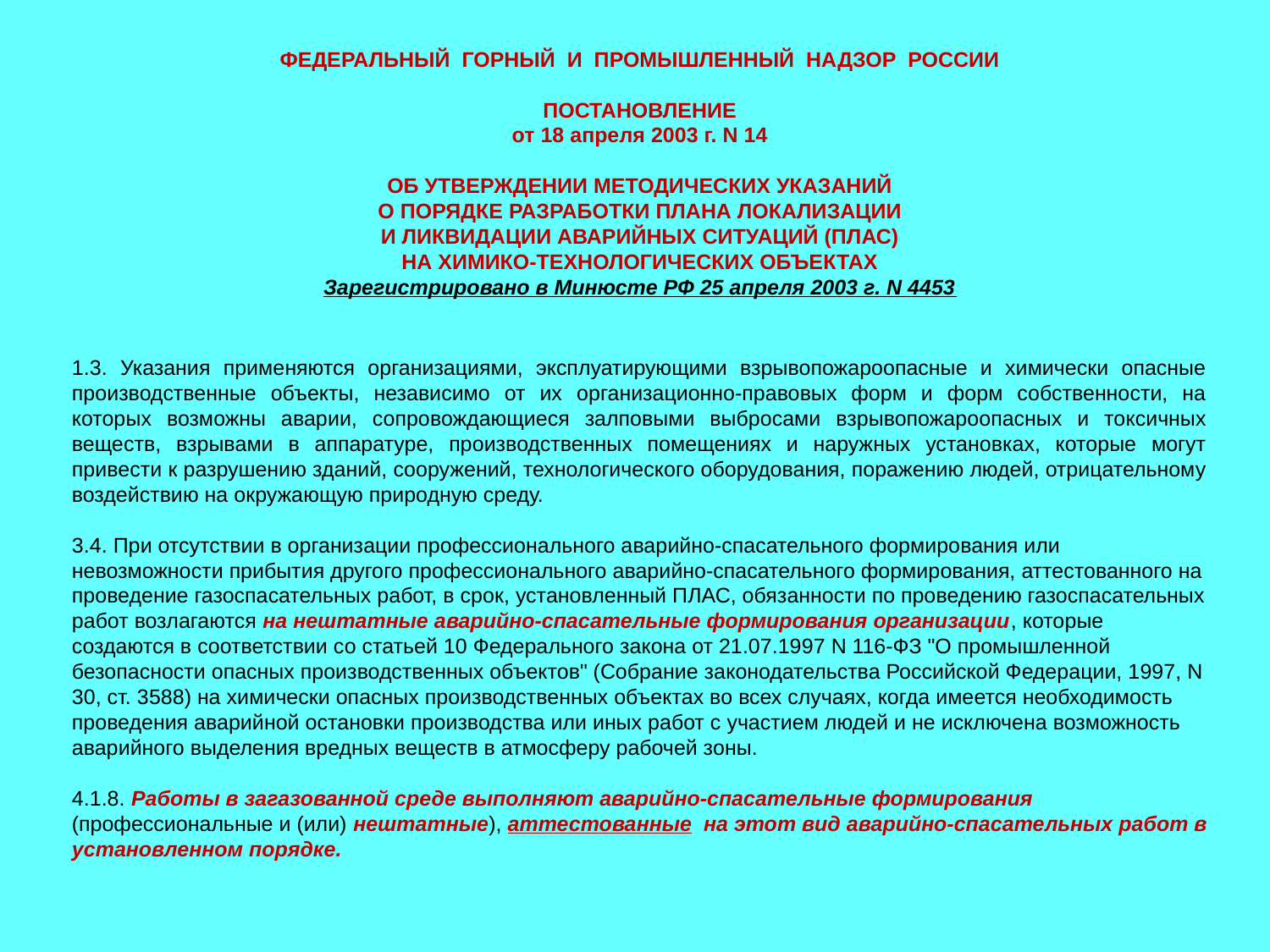

ФЕДЕРАЛЬНЫЙ  ГОРНЫЙ  И  ПРОМЫШЛЕННЫЙ  НАДЗОР  РОССИИ

ПОСТАНОВЛЕНИЕ
от 18 апреля 2003 г. N 14

ОБ УТВЕРЖДЕНИИ МЕТОДИЧЕСКИХ УКАЗАНИЙ
О ПОРЯДКЕ РАЗРАБОТКИ ПЛАНА ЛОКАЛИЗАЦИИ
И ЛИКВИДАЦИИ АВАРИЙНЫХ СИТУАЦИЙ (ПЛАС)
НА ХИМИКО-ТЕХНОЛОГИЧЕСКИХ ОБЪЕКТАХ
Зарегистрировано в Минюсте РФ 25 апреля 2003 г. N 4453

1.3. Указания применяются организациями, эксплуатирующими взрывопожароопасные и химически опасные производственные объекты, независимо от их организационно-правовых форм и форм собственности, на которых возможны аварии, сопровождающиеся залповыми выбросами взрывопожароопасных и токсичных веществ, взрывами в аппаратуре, производственных помещениях и наружных установках, которые могут привести к разрушению зданий, сооружений, технологического оборудования, поражению людей, отрицательному воздействию на окружающую природную среду.

3.4. При отсутствии в организации профессионального аварийно-спасательного формирования или невозможности прибытия другого профессионального аварийно-спасательного формирования, аттестованного на проведение газоспасательных работ, в срок, установленный ПЛАС, обязанности по проведению газоспасательных работ возлагаются на нештатные аварийно-спасательные формирования организации, которые создаются в соответствии со статьей 10 Федерального закона от 21.07.1997 N 116-ФЗ "О промышленной безопасности опасных производственных объектов" (Собрание законодательства Российской Федерации, 1997, N 30, ст. 3588) на химически опасных производственных объектах во всех случаях, когда имеется необходимость проведения аварийной остановки производства или иных работ с участием людей и не исключена возможность аварийного выделения вредных веществ в атмосферу рабочей зоны.

4.1.8. Работы в загазованной среде выполняют аварийно-спасательные формирования (профессиональные и (или) нештатные), аттестованные  на этот вид аварийно-спасательных работ в установленном порядке.